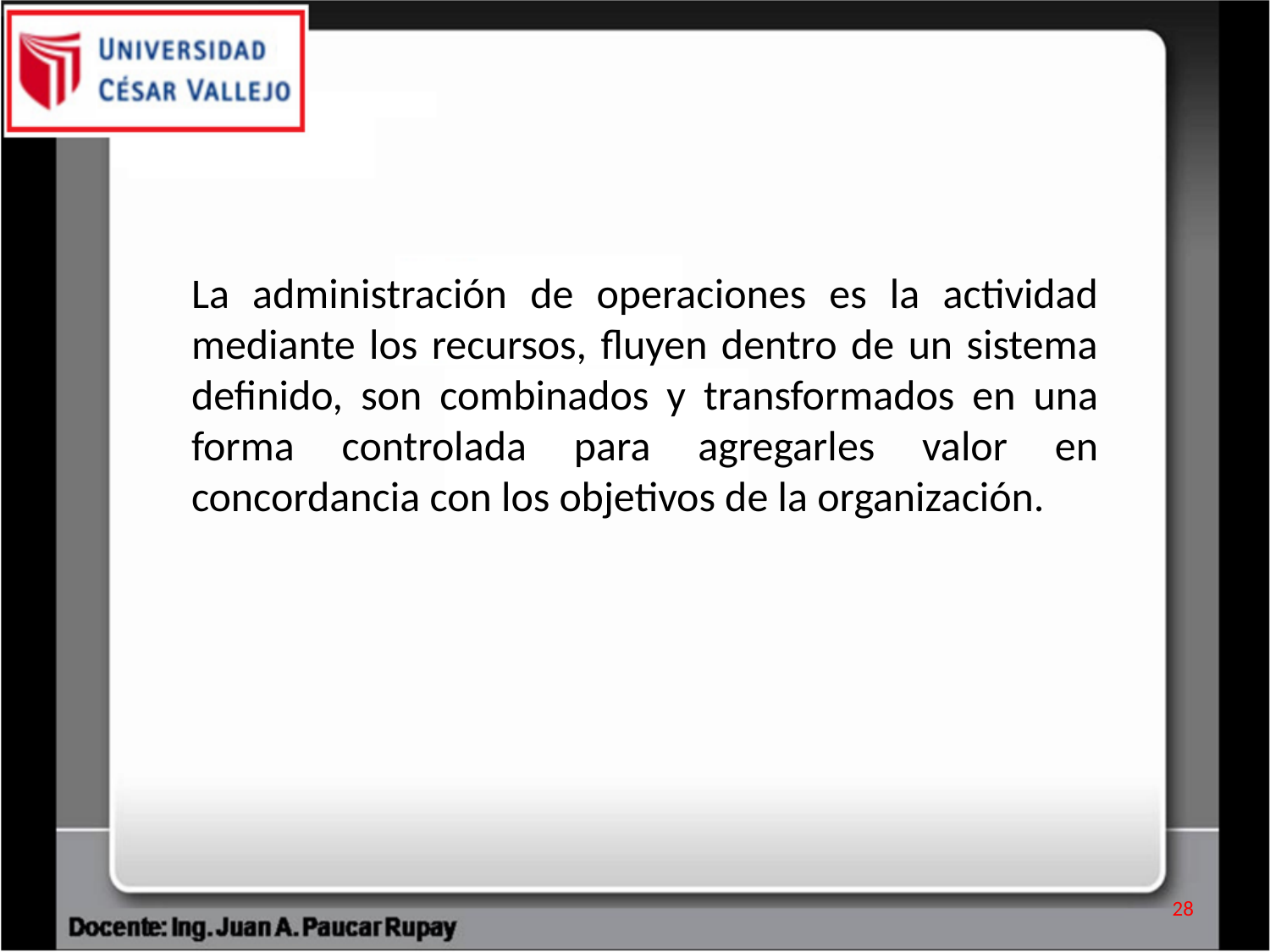

La administración de operaciones es la actividad mediante los recursos, fluyen dentro de un sistema definido, son combinados y transformados en una forma controlada para agregarles valor en concordancia con los objetivos de la organización.
28